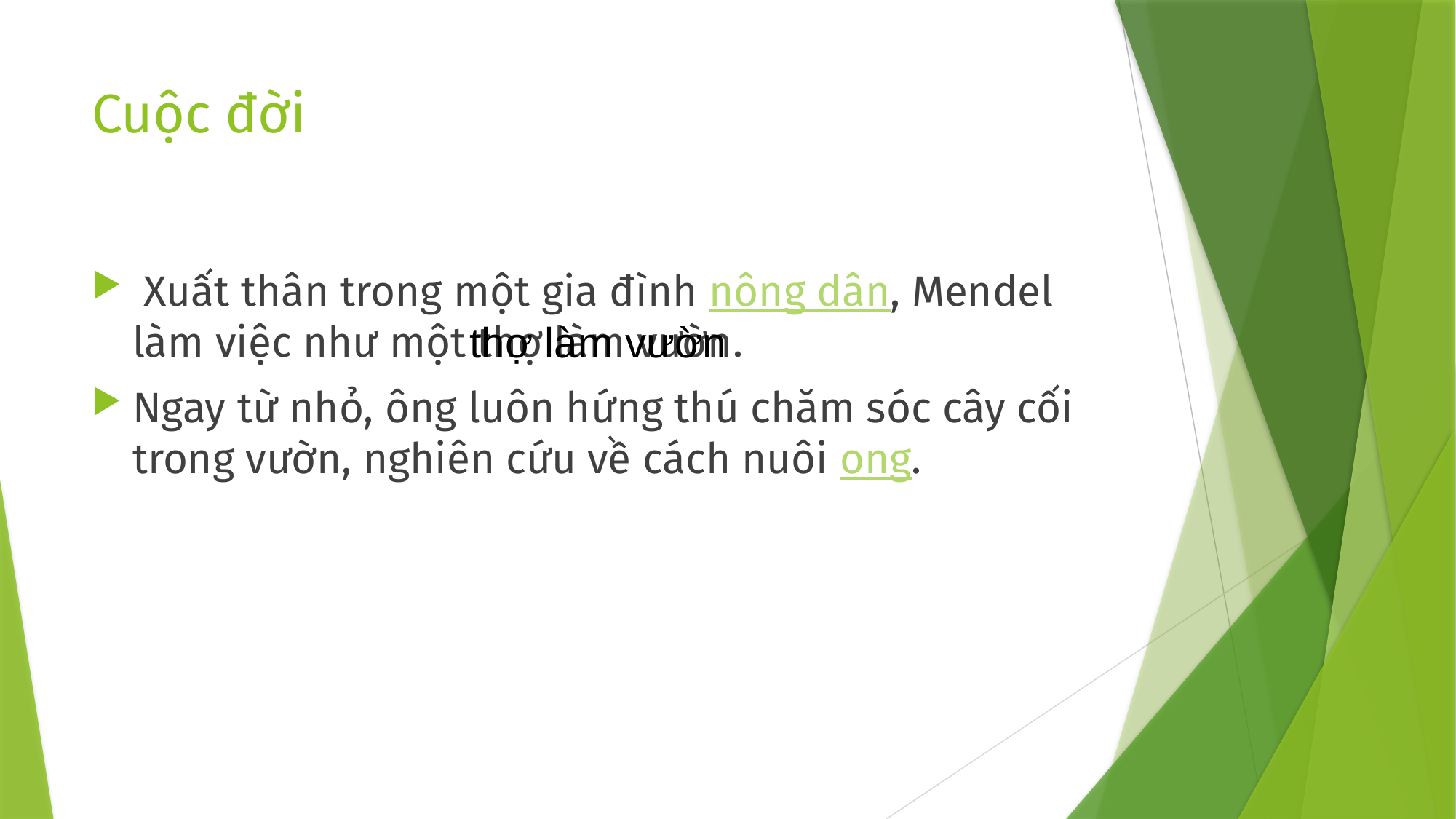

# Cuộc đời
 Xuất thân trong một gia đình nông dân, Mendel làm việc như một thợ làm vườn.
Ngay từ nhỏ, ông luôn hứng thú chăm sóc cây cối trong vườn, nghiên cứu về cách nuôi ong.
thợ làm vườn